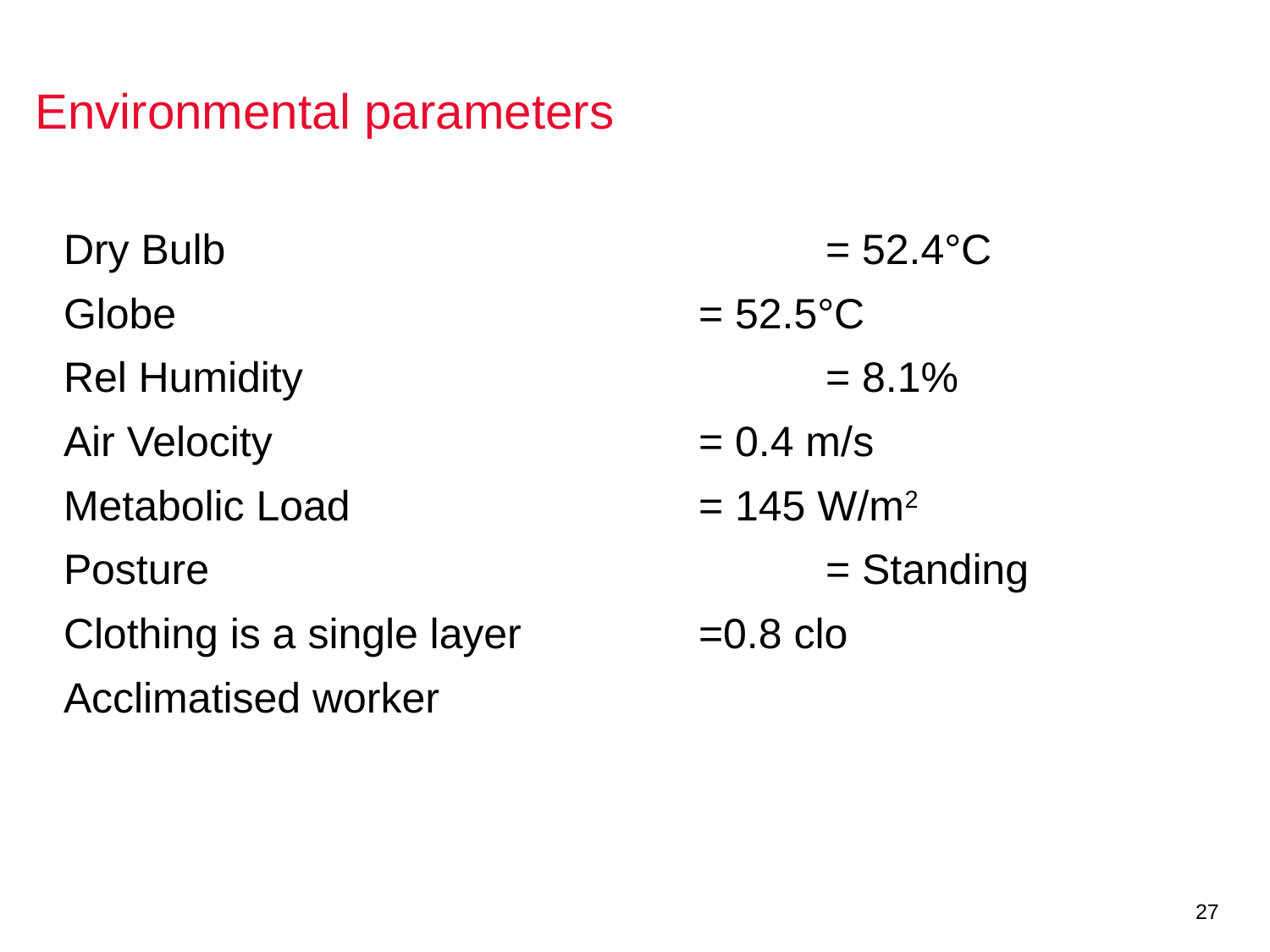

# Environmental parameters
Dry Bulb 					= 52.4°C
Globe 					= 52.5°C
Rel Humidity  				= 8.1%
Air Velocity				= 0.4 m/s
Metabolic Load 			= 145 W/m2
Posture 					= Standing
Clothing is a single layer		=0.8 clo
Acclimatised worker

27